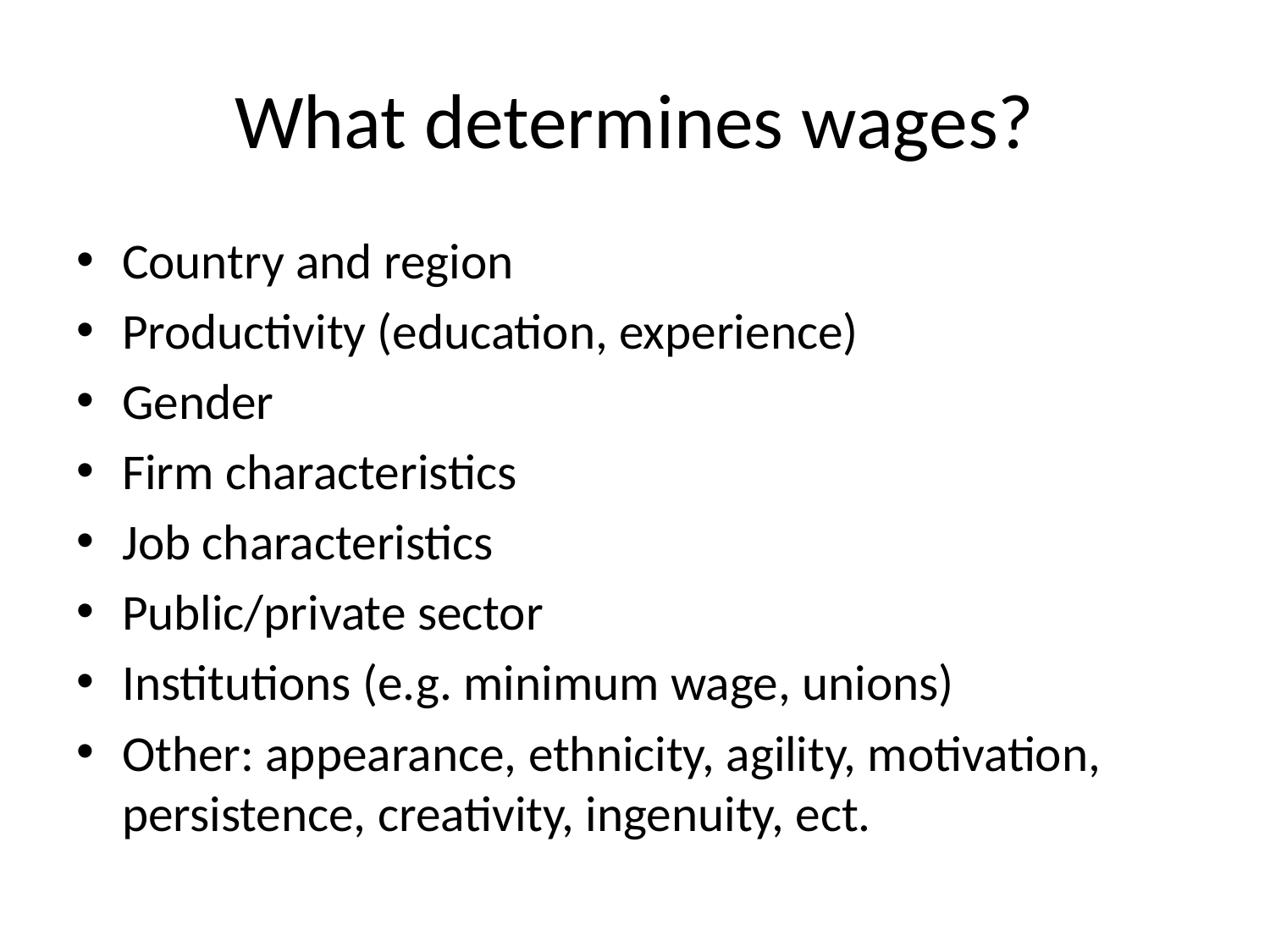

# What determines wages?
Country and region
Productivity (education, experience)
Gender
Firm characteristics
Job characteristics
Public/private sector
Institutions (e.g. minimum wage, unions)
Other: appearance, ethnicity, agility, motivation, persistence, creativity, ingenuity, ect.